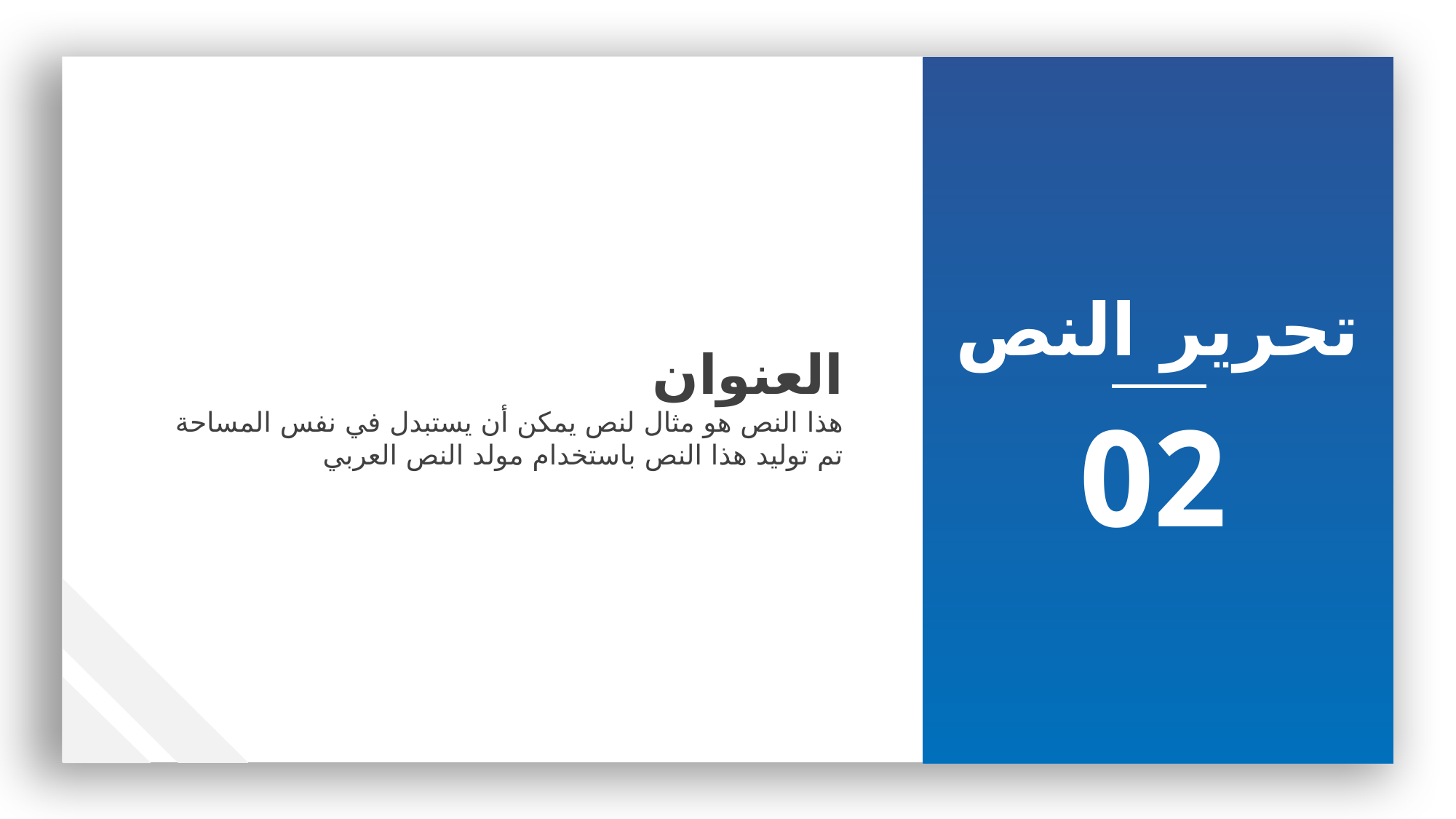

تحرير النص
العنوان
هذا النص هو مثال لنص يمكن أن يستبدل في نفس المساحة تم توليد هذا النص باستخدام مولد النص العربي
02